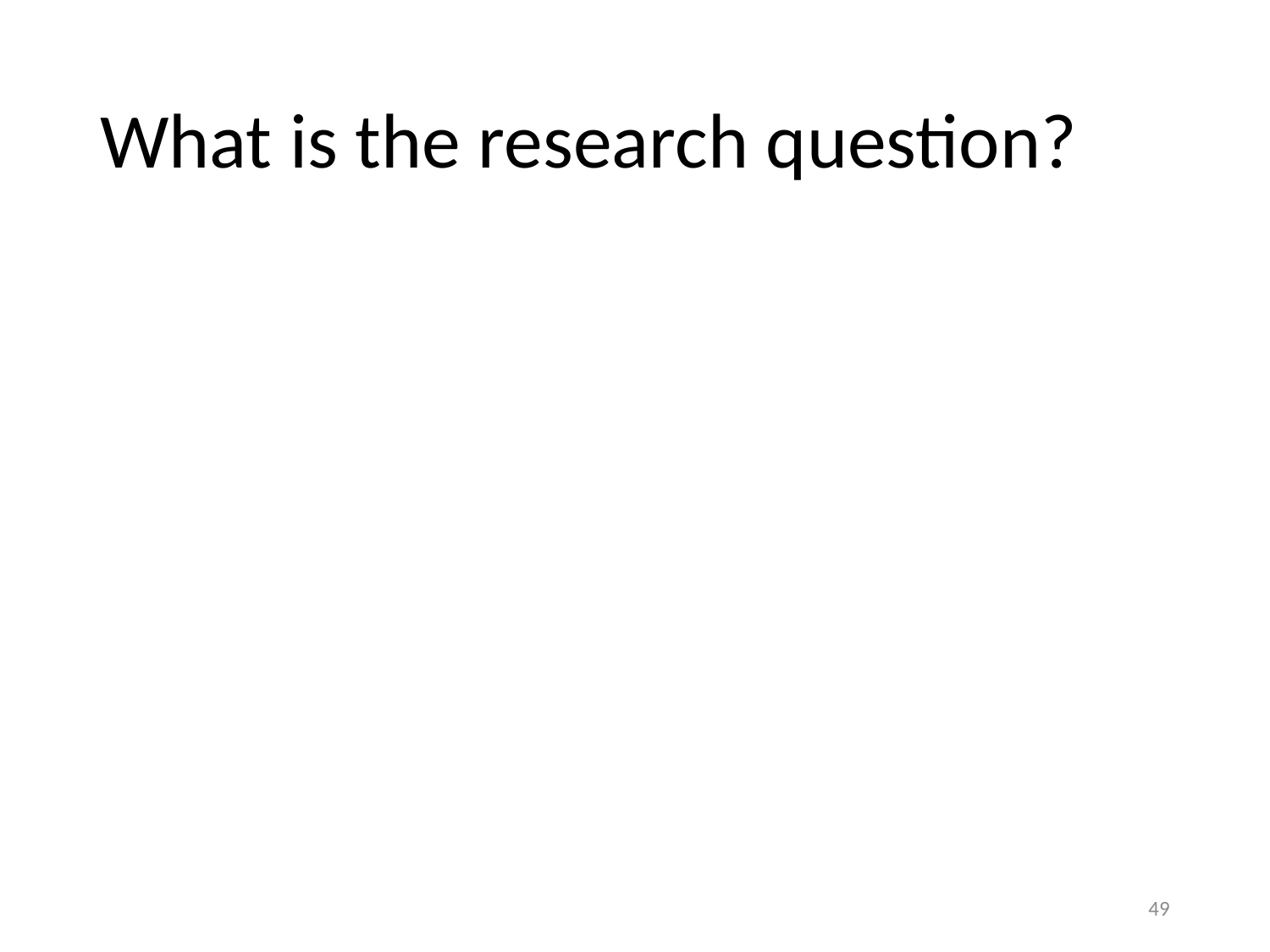

# What is the research question?

49